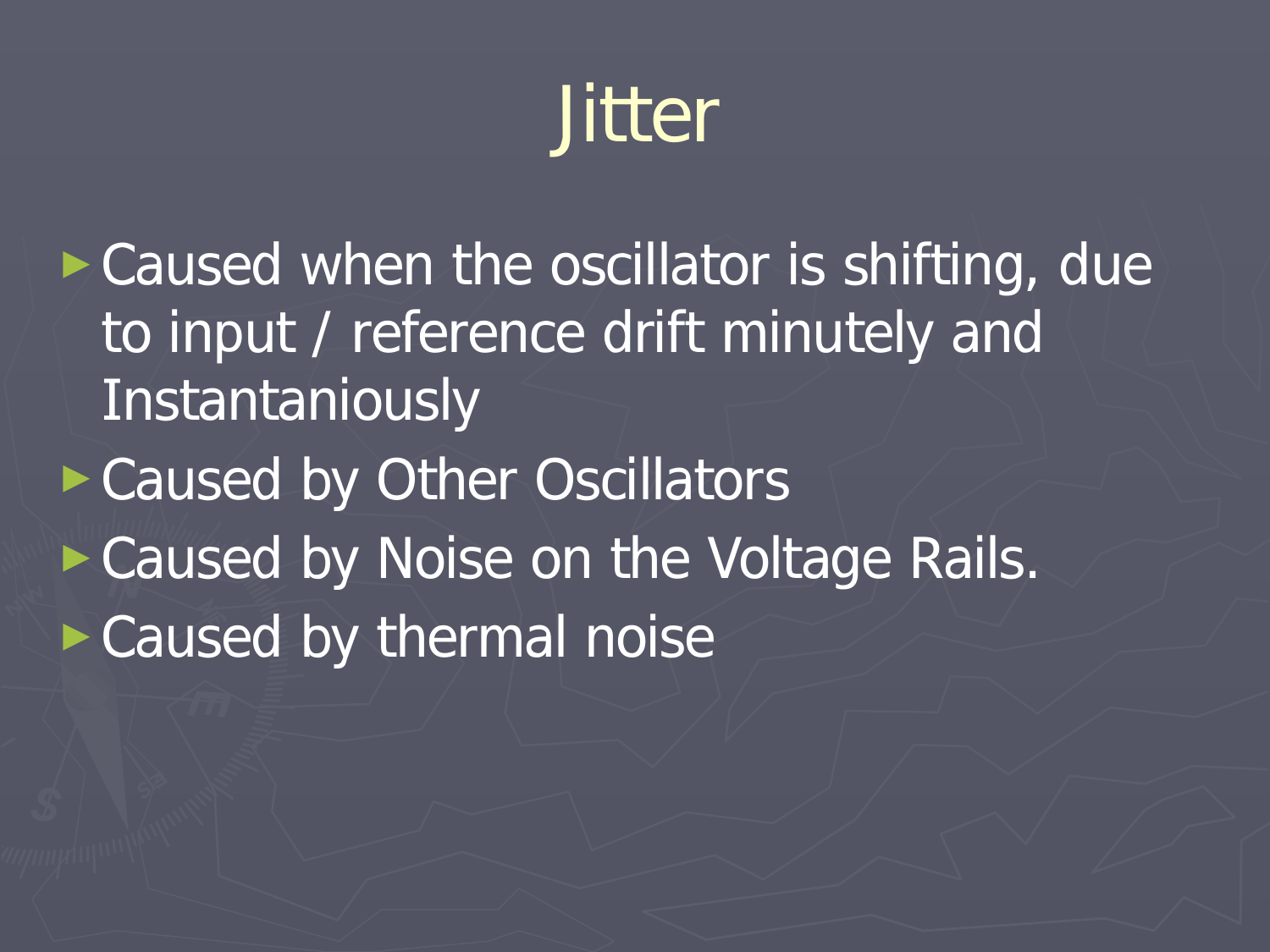

# Jitter
Caused when the oscillator is shifting, due to input / reference drift minutely and Instantaniously
Caused by Other Oscillators
Caused by Noise on the Voltage Rails.
Caused by thermal noise